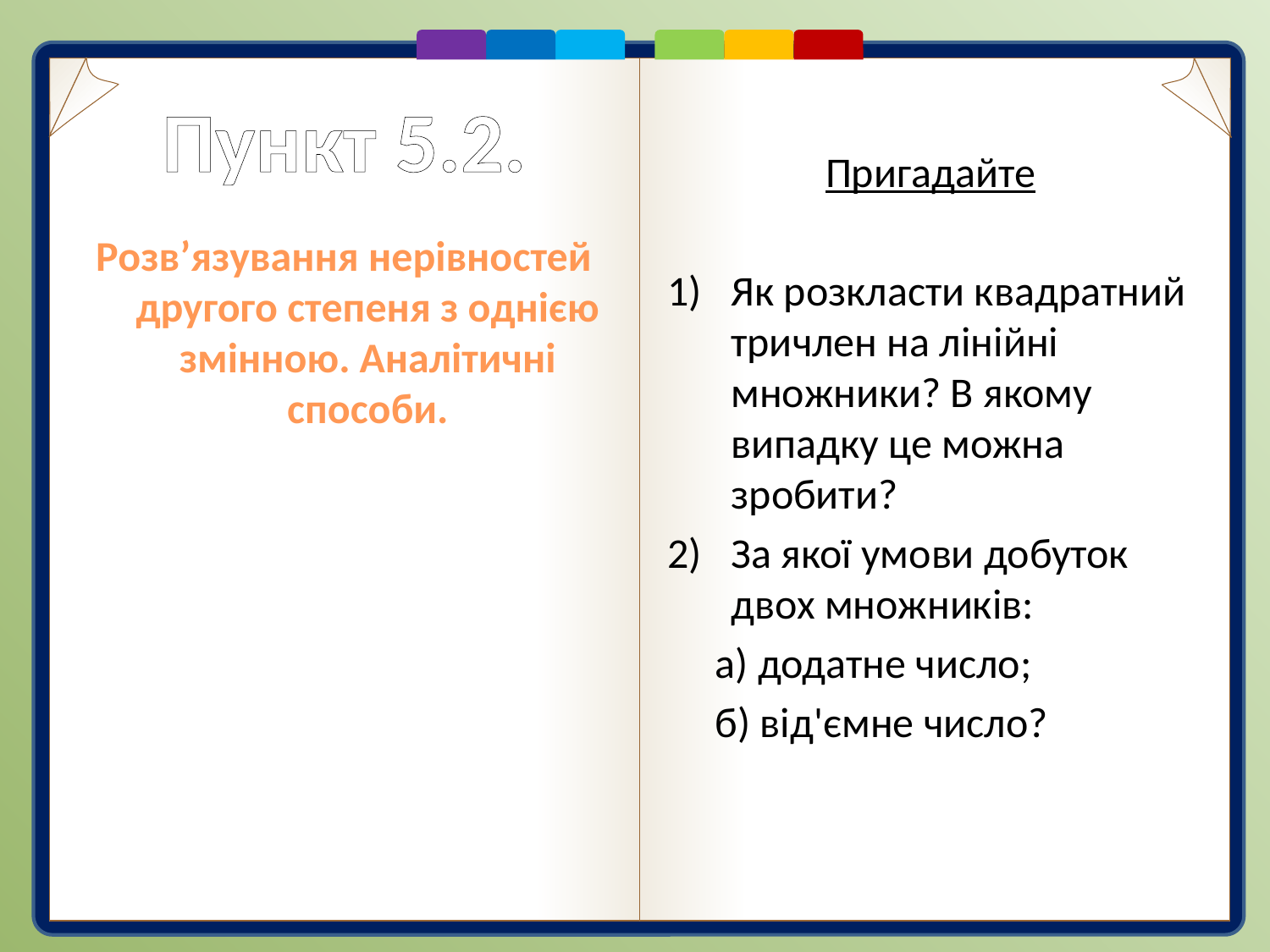

# Пункт 5.2.

Пригадайте

Як розкласти квадратний тричлен на лінійні множники? В якому випадку це можна зробити?
За якої умови добуток двох множників:
     а) додатне число;
     б) від'ємне число?

Розв’язування нерівностей другого степеня з однією змінною. Аналітичні способи.